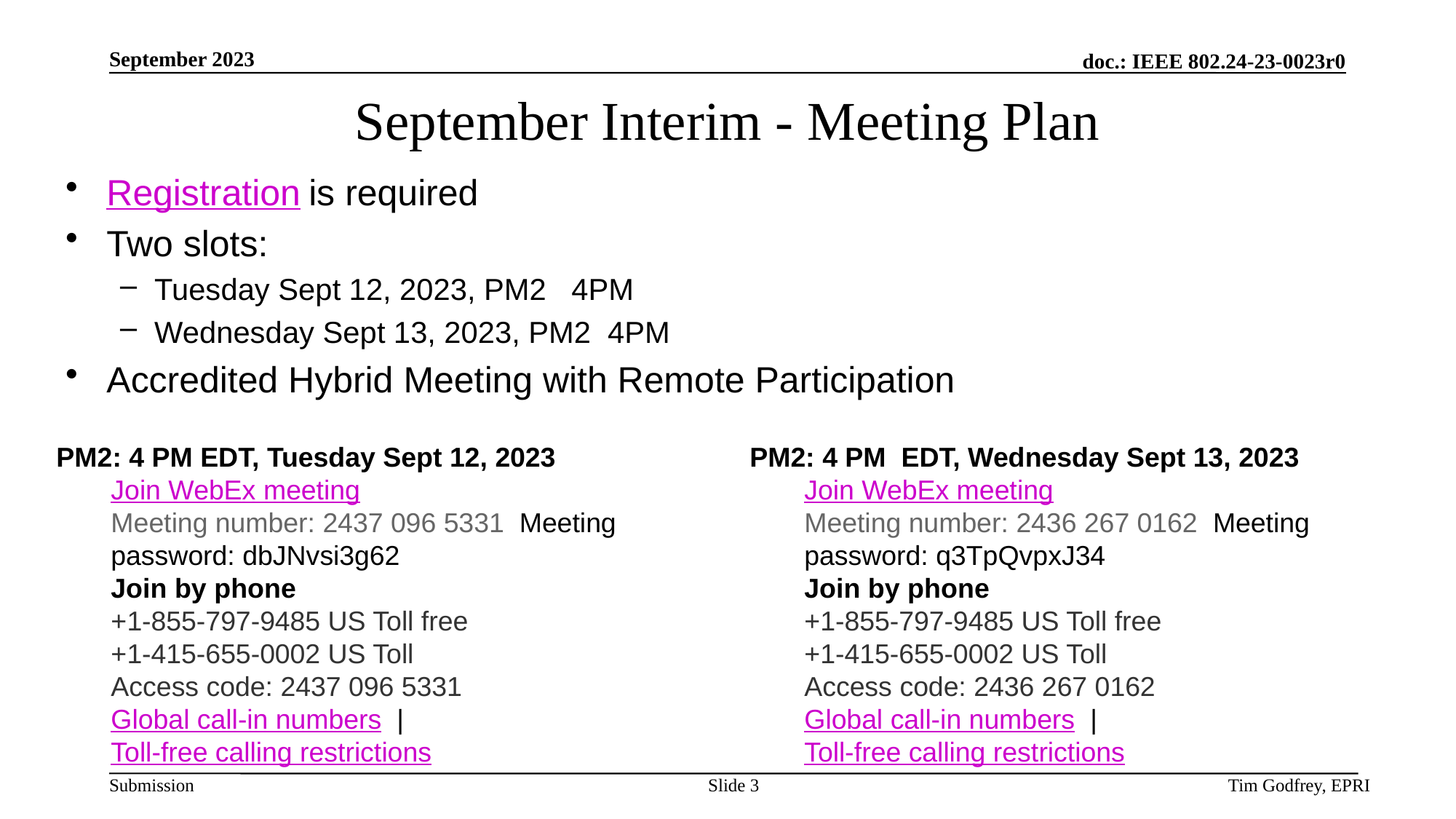

# September Interim - Meeting Plan
Registration is required
Two slots:
Tuesday Sept 12, 2023, PM2   4PM
Wednesday Sept 13, 2023, PM2  4PM
Accredited Hybrid Meeting with Remote Participation

PM2: 4 PM EDT, Tuesday Sept 12, 2023
Join WebEx meeting  
Meeting number: 2437 096 5331  Meeting password: dbJNvsi3g62   
Join by phone 
+1-855-797-9485 US Toll free 
+1-415-655-0002 US Toll 
Access code: 2437 096 5331 
Global call-in numbers  |  Toll-free calling restrictions
PM2: 4 PM  EDT, Wednesday Sept 13, 2023
Join WebEx meeting  
Meeting number: 2436 267 0162  Meeting password: q3TpQvpxJ34   
Join by phone 
+1-855-797-9485 US Toll free 
+1-415-655-0002 US Toll 
Access code: 2436 267 0162 
Global call-in numbers  |  Toll-free calling restrictions
Slide 3
Tim Godfrey, EPRI